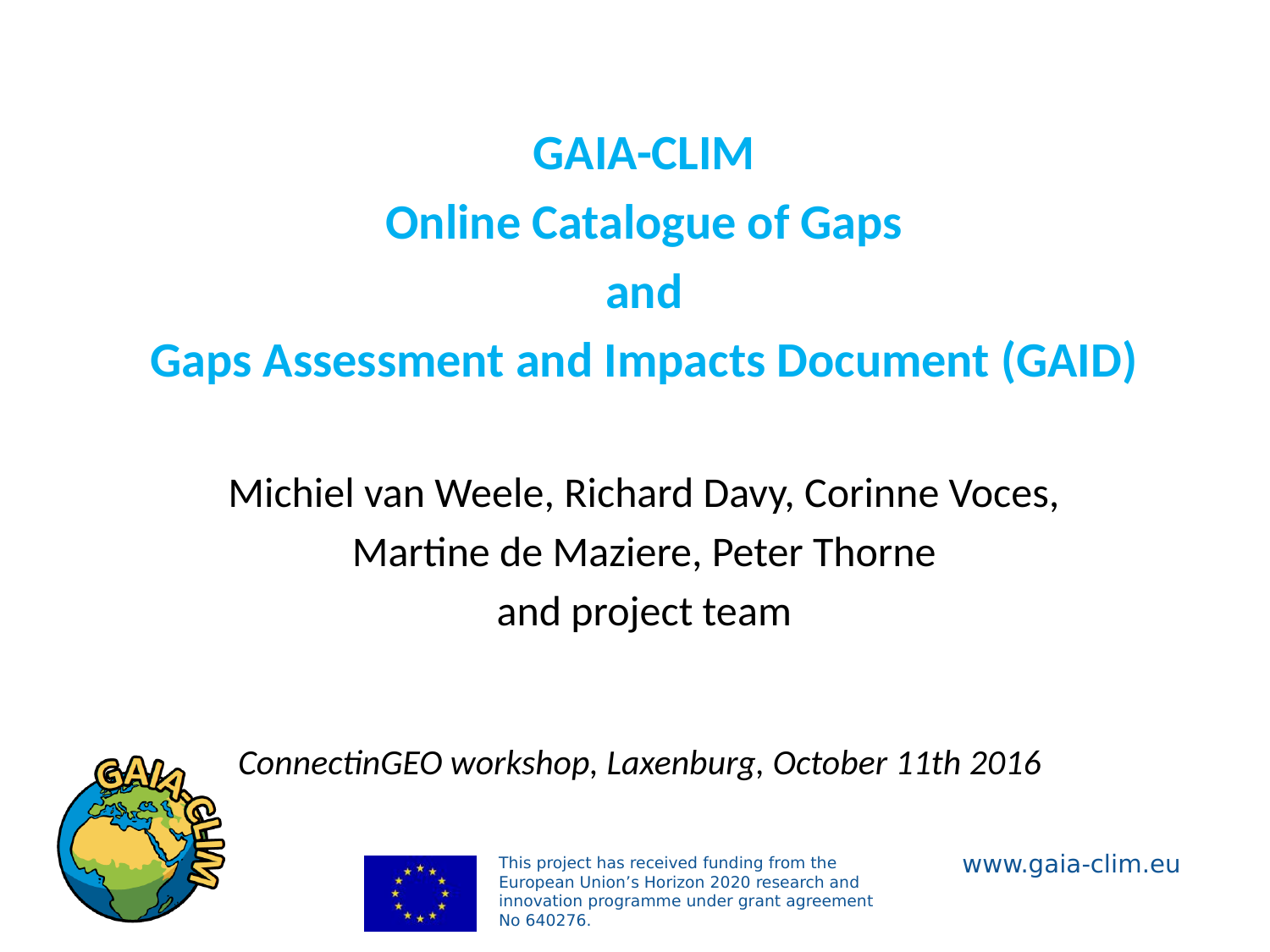

GAIA-CLIM
Online Catalogue of Gaps
and
Gaps Assessment and Impacts Document (GAID)

Michiel van Weele, Richard Davy, Corinne Voces,
Martine de Maziere, Peter Thorne
and project team

ConnectinGEO workshop, Laxenburg, October 11th 2016